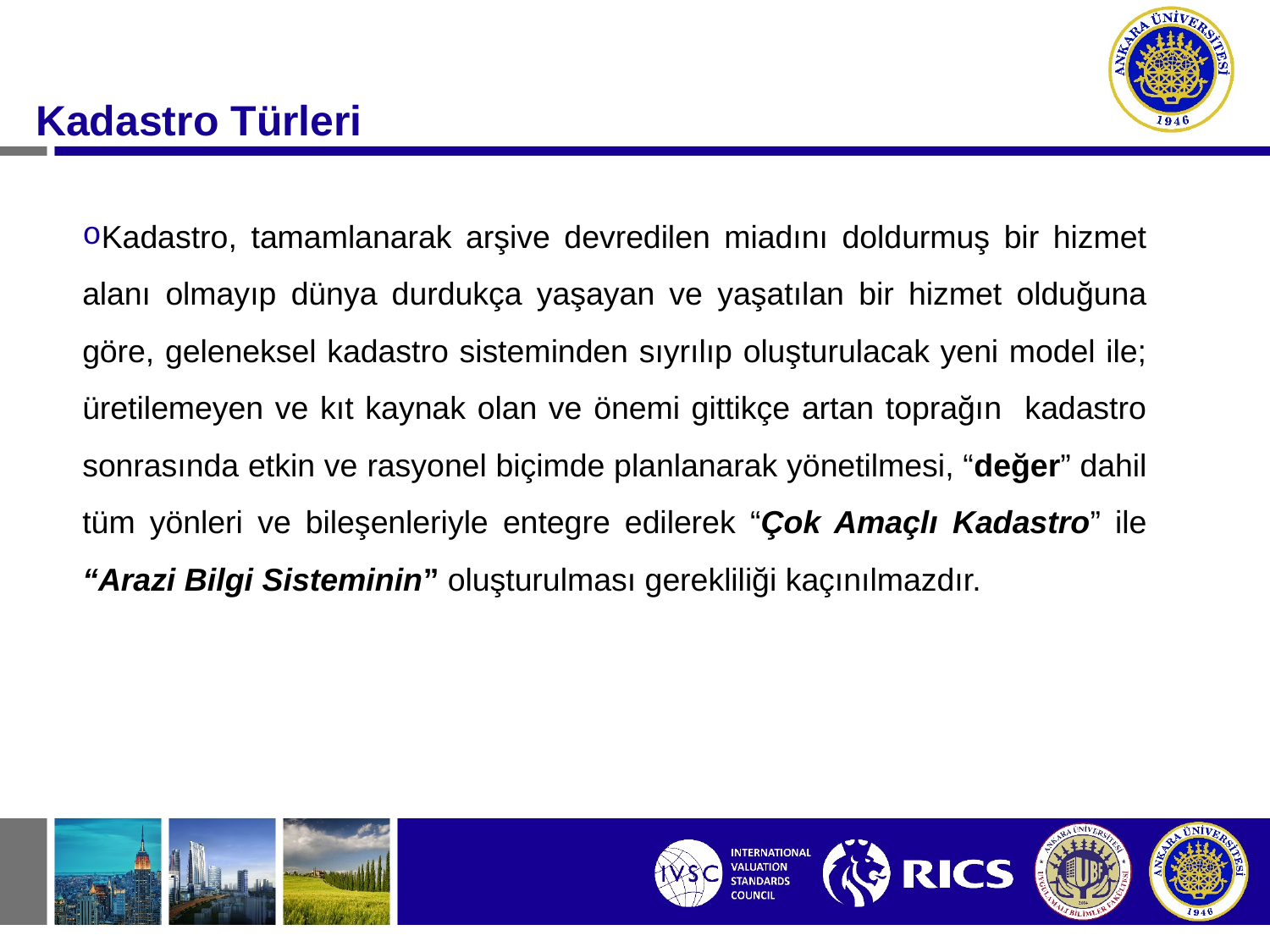

#
Kadastro Türleri
Kadastro, tamamlanarak arşive devredilen miadını doldurmuş bir hizmet alanı olmayıp dünya durdukça yaşayan ve yaşatılan bir hizmet olduğuna göre, geleneksel kadastro sisteminden sıyrılıp oluşturulacak yeni model ile; üretilemeyen ve kıt kaynak olan ve önemi gittikçe artan toprağın  kadastro sonrasında etkin ve rasyonel biçimde planlanarak yönetilmesi, “değer” dahil tüm yönleri ve bileşenleriyle entegre edilerek “Çok Amaçlı Kadastro” ile “Arazi Bilgi Sisteminin” oluşturulması gerekliliği kaçınılmazdır.